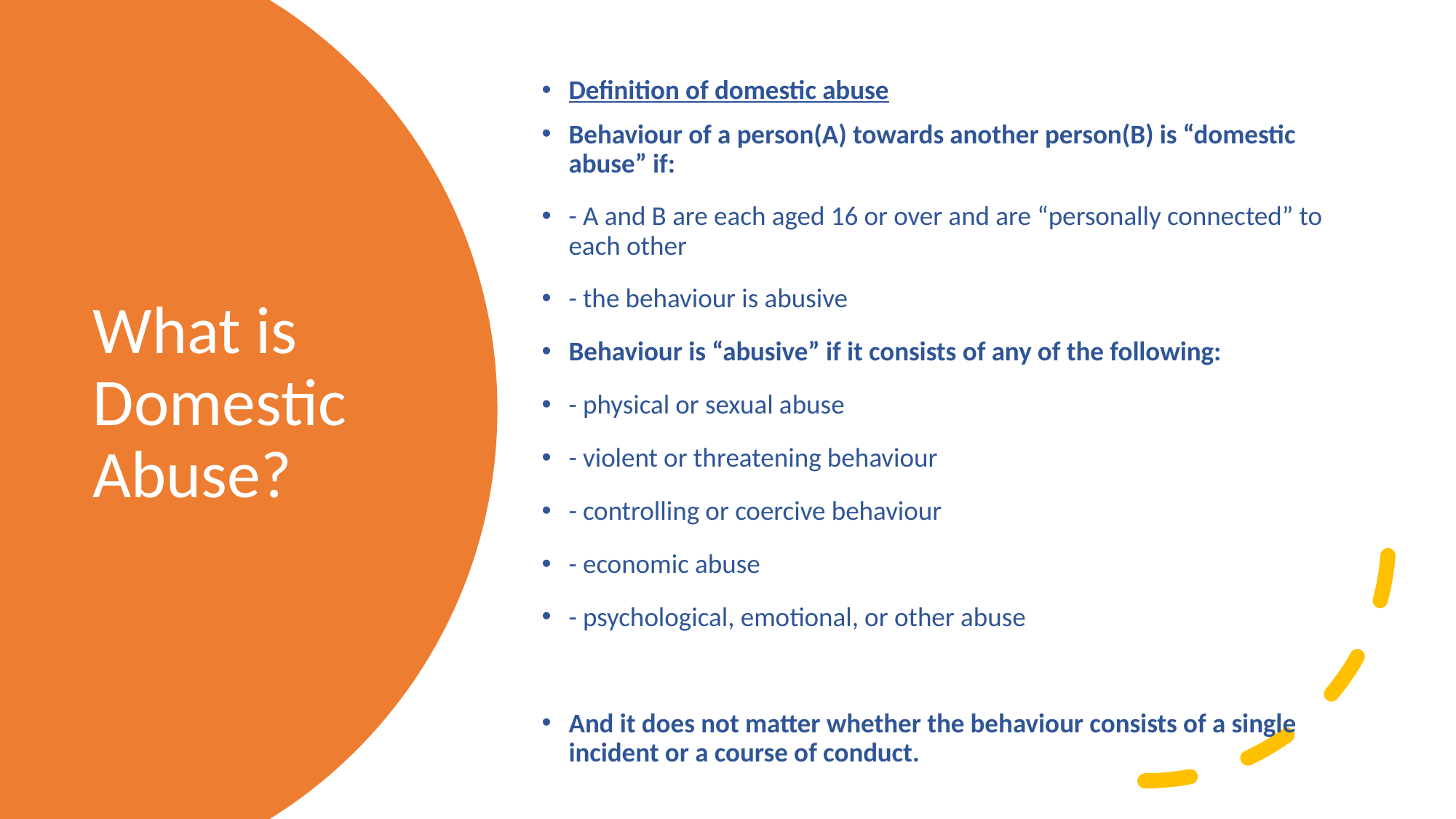

Definition of domestic abuse
Behaviour of a person(A) towards another person(B) is “domestic abuse” if:
- A and B are each aged 16 or over and are “personally connected” to each other
- the behaviour is abusive
Behaviour is “abusive” if it consists of any of the following:
- physical or sexual abuse
- violent or threatening behaviour
- controlling or coercive behaviour
- economic abuse
- psychological, emotional, or other abuse

And it does not matter whether the behaviour consists of a single incident or a course of conduct.

# What is Domestic Abuse?